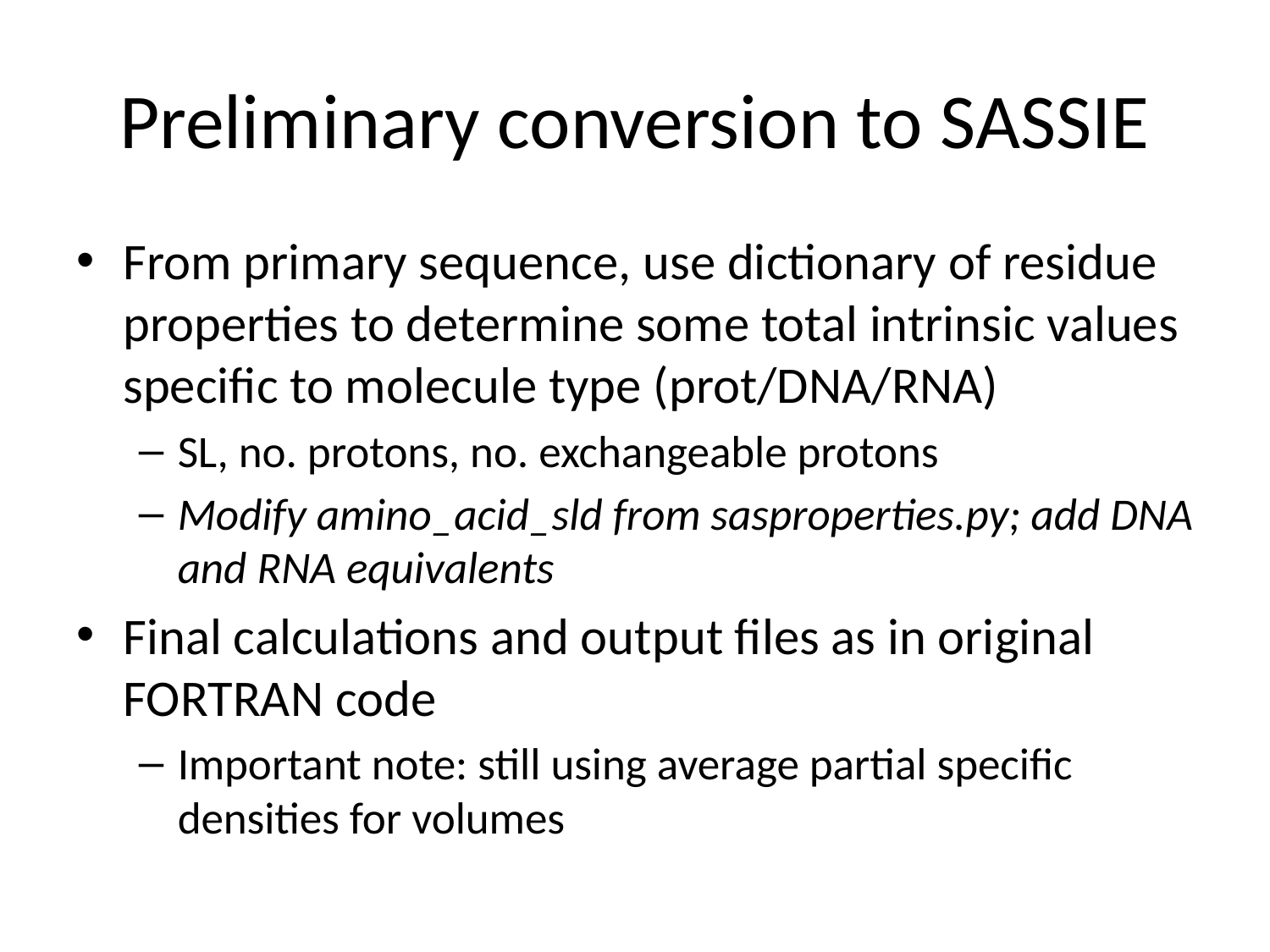

# Preliminary conversion to SASSIE
From primary sequence, use dictionary of residue properties to determine some total intrinsic values specific to molecule type (prot/DNA/RNA)
SL, no. protons, no. exchangeable protons
Modify amino_acid_sld from sasproperties.py; add DNA and RNA equivalents
Final calculations and output files as in original FORTRAN code
Important note: still using average partial specific densities for volumes